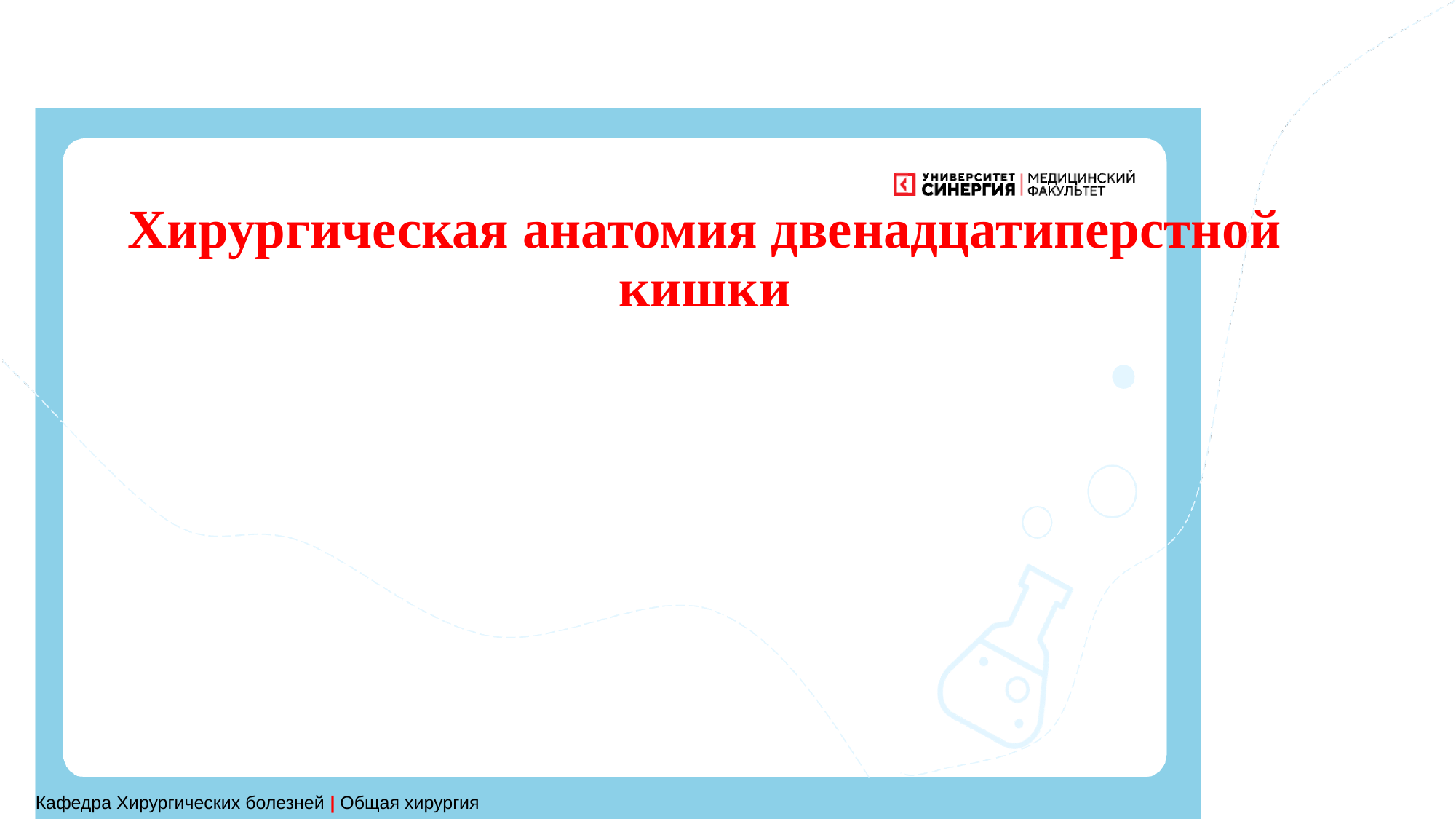

Хирургическая анатомия двенадцатиперстной кишки

Кафедра Хирургических болезней | Общая хирургия